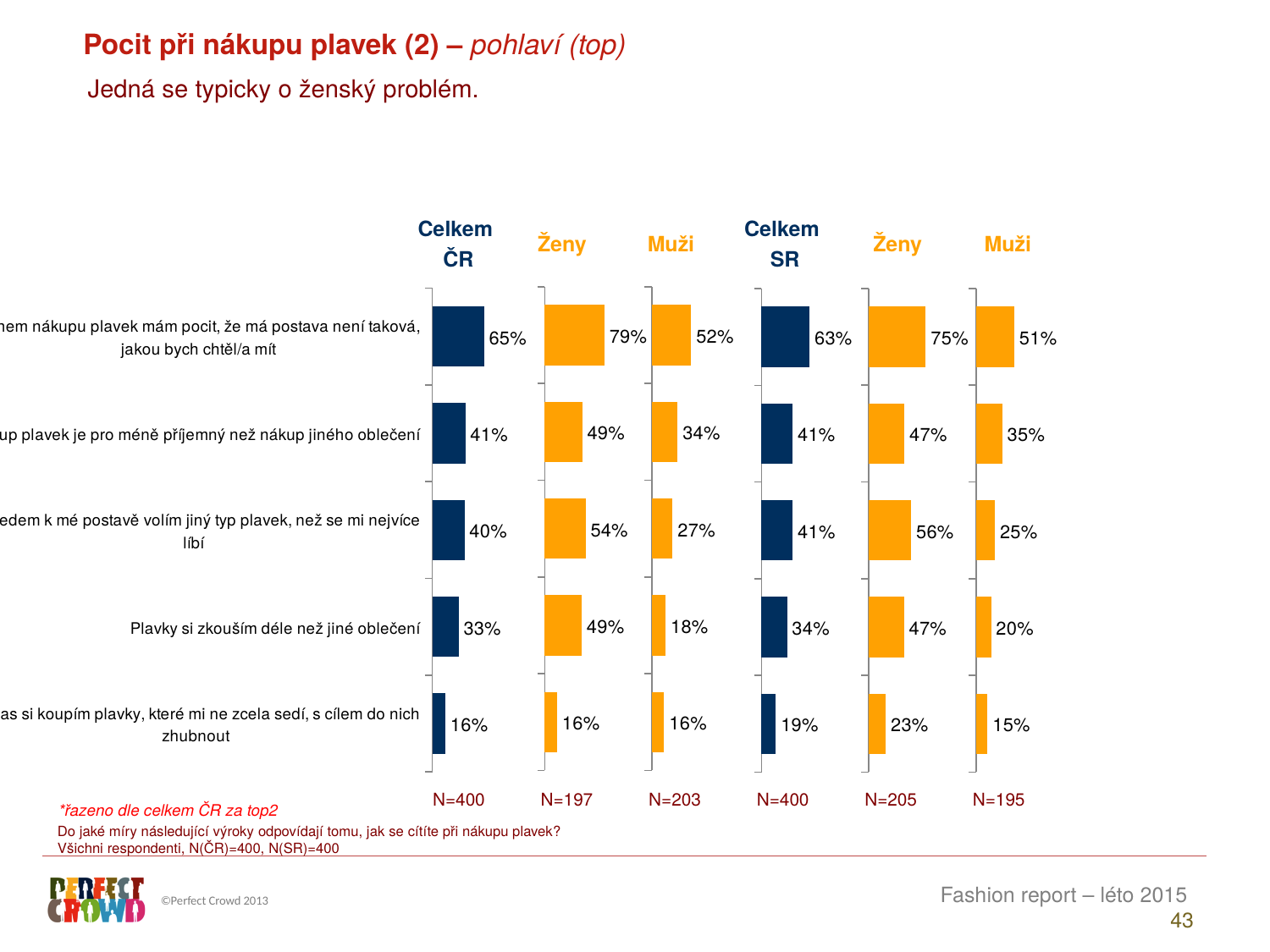

Pocit při nákupu plavek (2) – pohlaví (top)
Jedná se typicky o ženský problém.
| Celkem ČR | Ženy | Muži | Celkem SR | Ženy | Muži |
| --- | --- | --- | --- | --- | --- |

### Chart

| Category | Ženy |
|---|---|
| Občas si koupím plavky, které mi ne zcela sedí, s cílem do nich zhubnout | 16.36385529805583 |
| Plavky si zkouším déle než jiné oblečení | 48.696482215543554 |
| Vzhledem k mé postavě volím jiný typ plavek, než se mi nejvíce líbí | 53.94098984770708 |
| Nákup plavek je pro méně příjemný než nákup jiného oblečení | 49.40108465540446 |
| Během nákupu plavek mám pocit, že má postava není taková, jakou bych chtěl/a mít | 78.70727880840195 |

### Chart

| Category | Muži |
|---|---|
| Občas si koupím plavky, které mi ne zcela sedí, s cílem do nich zhubnout | 16.1082765867095 |
| Plavky si zkouším déle než jiné oblečení | 17.96997730432072 |
| Vzhledem k mé postavě volím jiný typ plavek, než se mi nejvíce líbí | 27.268452045567535 |
| Nákup plavek je pro méně příjemný než nákup jiného oblečení | 33.78106558216268 |
| Během nákupu plavek mám pocit, že má postava není taková, jakou bych chtěl/a mít | 51.85718764635815 |

### Chart

| Category | Celkem ČR |
|---|---|
| Občas si koupím plavky, které mi ne zcela sedí, s cílem do nich zhubnout | 16.234256264567083 |
| Plavky si zkouším déle než jiné oblečení | 33.115664400145505 |
| Vzhledem k mé postavě volím jiný typ plavek, než se mi nejvíce líbí | 40.41586053768056 |
| Nákup plavek je pro méně příjemný než nákup jiného oblečení | 41.480474349859065 |
| Během nákupu plavek mám pocit, že má postava není taková, jakou bych chtěl/a mít | 65.09211561521258 |

### Chart

| Category | Ženy |
|---|---|
| Občas si koupím plavky, které mi ne zcela sedí, s cílem do nich zhubnout | 19.014324228401055 |
| Plavky si zkouším déle než jiné oblečení | 33.678191508122765 |
| Vzhledem k mé postavě volím jiný typ plavek, než se mi nejvíce líbí | 40.96476354270005 |
| Nákup plavek je pro méně příjemný než nákup jiného oblečení | 41.05845646953493 |
| Během nákupu plavek mám pocit, že má postava není taková, jakou bych chtěl/a mít | 63.3951191331565 |

### Chart

| Category | Ženy |
|---|---|
| Občas si koupím plavky, které mi ne zcela sedí, s cílem do nich zhubnout | 22.537526374076098 |
| Plavky si zkouším déle než jiné oblečení | 46.578054065486974 |
| Vzhledem k mé postavě volím jiný typ plavek, než se mi nejvíce líbí | 56.00091255869826 |
| Nákup plavek je pro méně příjemný než nákup jiného oblečení | 47.140597644562085 |
| Během nákupu plavek mám pocit, že má postava není taková, jakou bych chtěl/a mít | 75.41546628435336 |

### Chart

| Category | Muži |
|---|---|
| Občas si koupím plavky, které mi ne zcela sedí, s cílem do nich zhubnout | 15.296988665146813 |
| Plavky si zkouším déle než jiné oblečení | 20.067528292432055 |
| Vzhledem k mé postavě volím jiný typ plavek, než se mi nejvíce líbí | 25.100101465284354 |
| Nákup plavek je pro méně příjemný než nákup jiného oblečení | 34.64118071985484 |
| Během nákupu plavek mám pocit, že má postava není taková, jakou bych chtěl/a mít | 50.71243386553479 |
| N=400 | N=197 | N=203 | N=400 | N=205 | N=195 |
| --- | --- | --- | --- | --- | --- |
*řazeno dle celkem ČR za top2
Do jaké míry následující výroky odpovídají tomu, jak se cítíte při nákupu plavek?
Všichni respondenti, N(ČR)=400, N(SR)=400